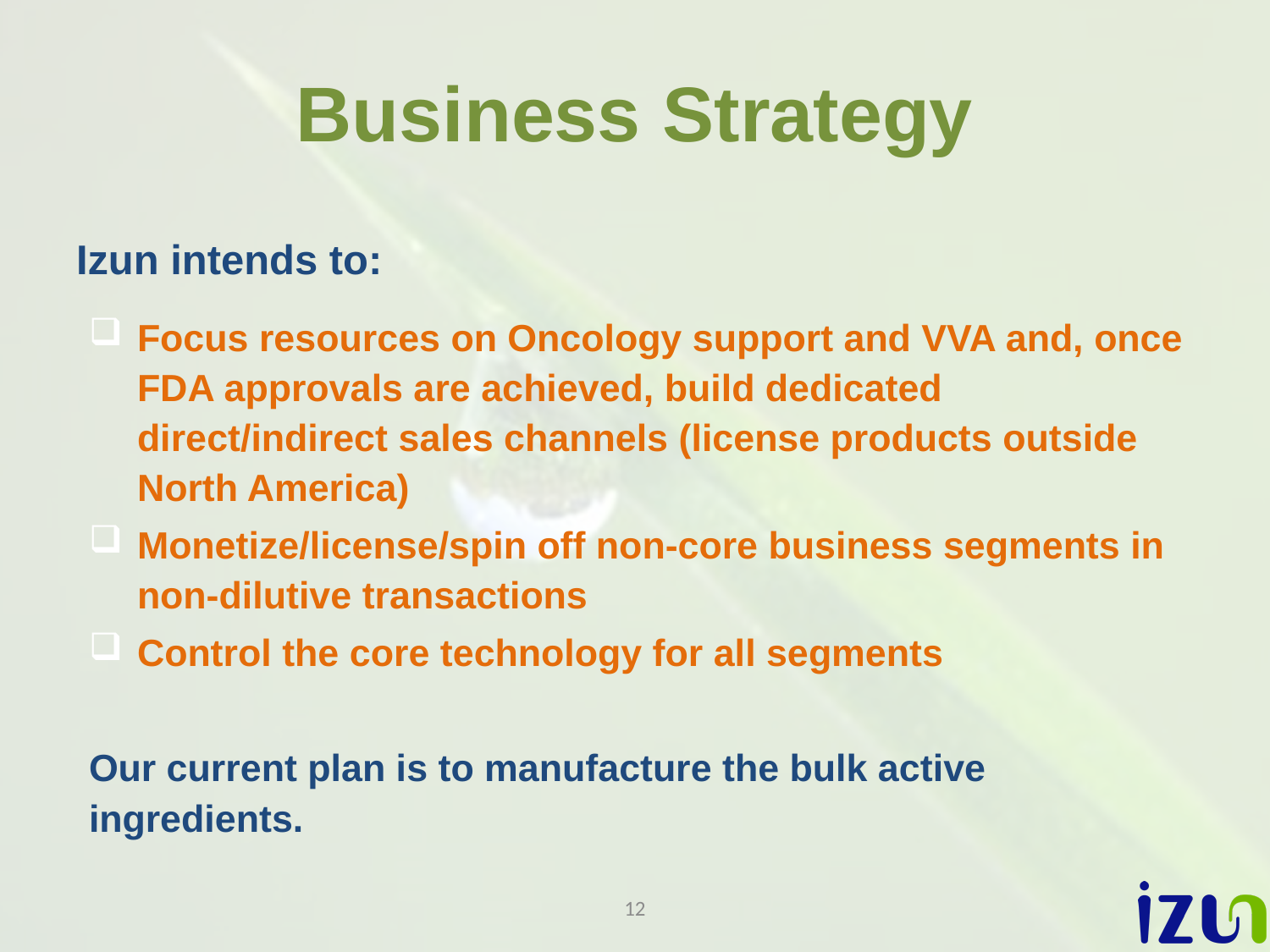

# Business Strategy
Izun intends to:

Focus resources on Oncology support and VVA and, once FDA approvals are achieved, build dedicated direct/indirect sales channels (license products outside North America)
Monetize/license/spin off non-core business segments in non-dilutive transactions
Control the core technology for all segments

Our current plan is to manufacture the bulk active ingredients.
12